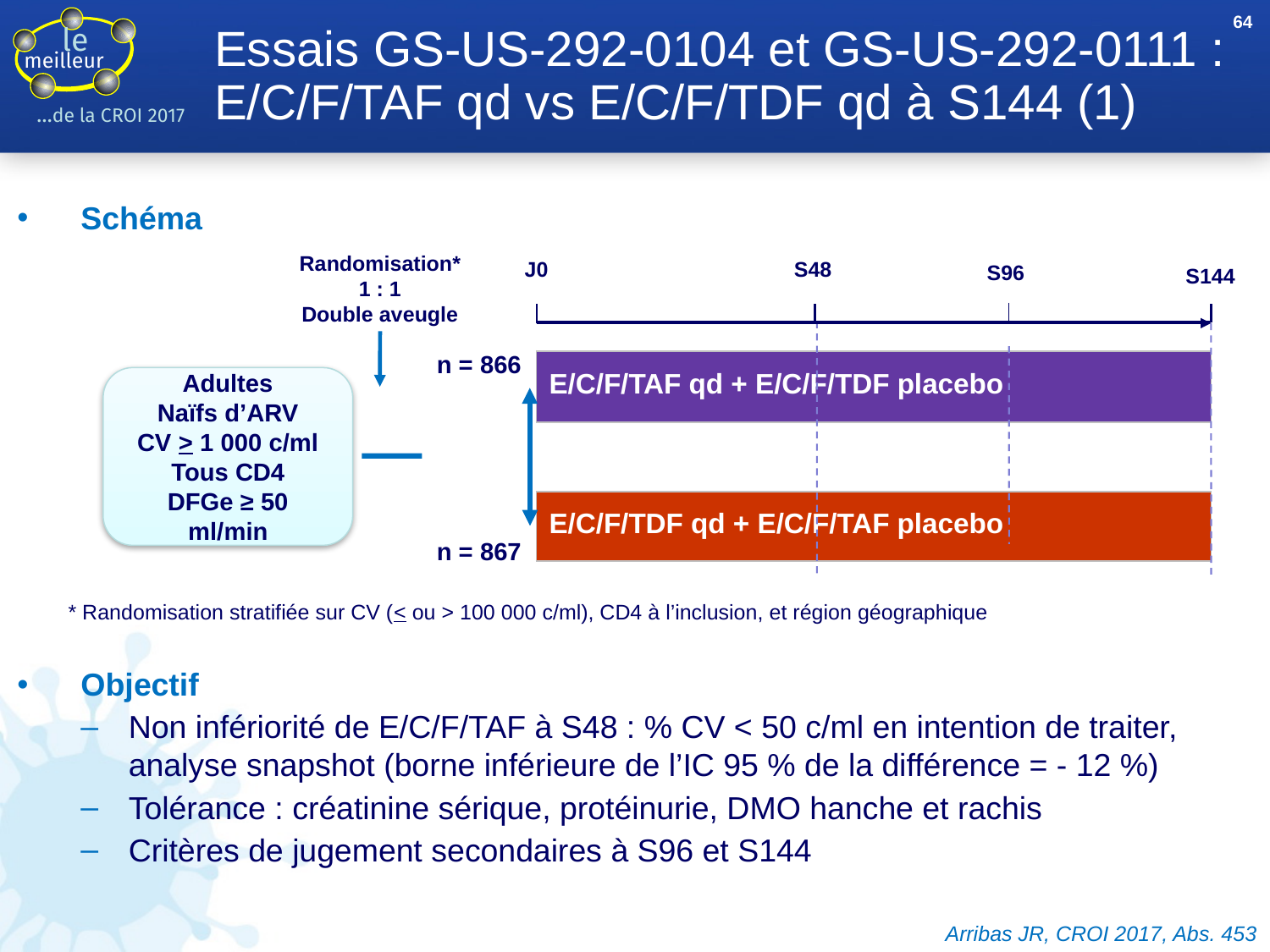

# Essais GS-US-292-0104 et GS-US-292-0111 : E/C/F/TAF qd vs E/C/F/TDF qd à S144 (1)
64
Schéma

J0
S48
S96
S144
Randomisation*
1 : 1
Double aveugle

n = 866

Adultes
Naïfs d’ARV
CV > 1 000 c/ml
Tous CD4
DFGe ≥ 50 ml/min

n = 867
* Randomisation stratifiée sur CV (< ou > 100 000 c/ml), CD4 à l’inclusion, et région géographique
| E/C/F/TAF qd + E/C/F/TDF placebo |
| --- |
| E/C/F/TDF qd + E/C/F/TAF placebo |
| --- |
Objectif
Non infériorité de E/C/F/TAF à S48 : % CV < 50 c/ml en intention de traiter, analyse snapshot (borne inférieure de l’IC 95 % de la différence = - 12 %)
Tolérance : créatinine sérique, protéinurie, DMO hanche et rachis
Critères de jugement secondaires à S96 et S144
Arribas JR, CROI 2017, Abs. 453